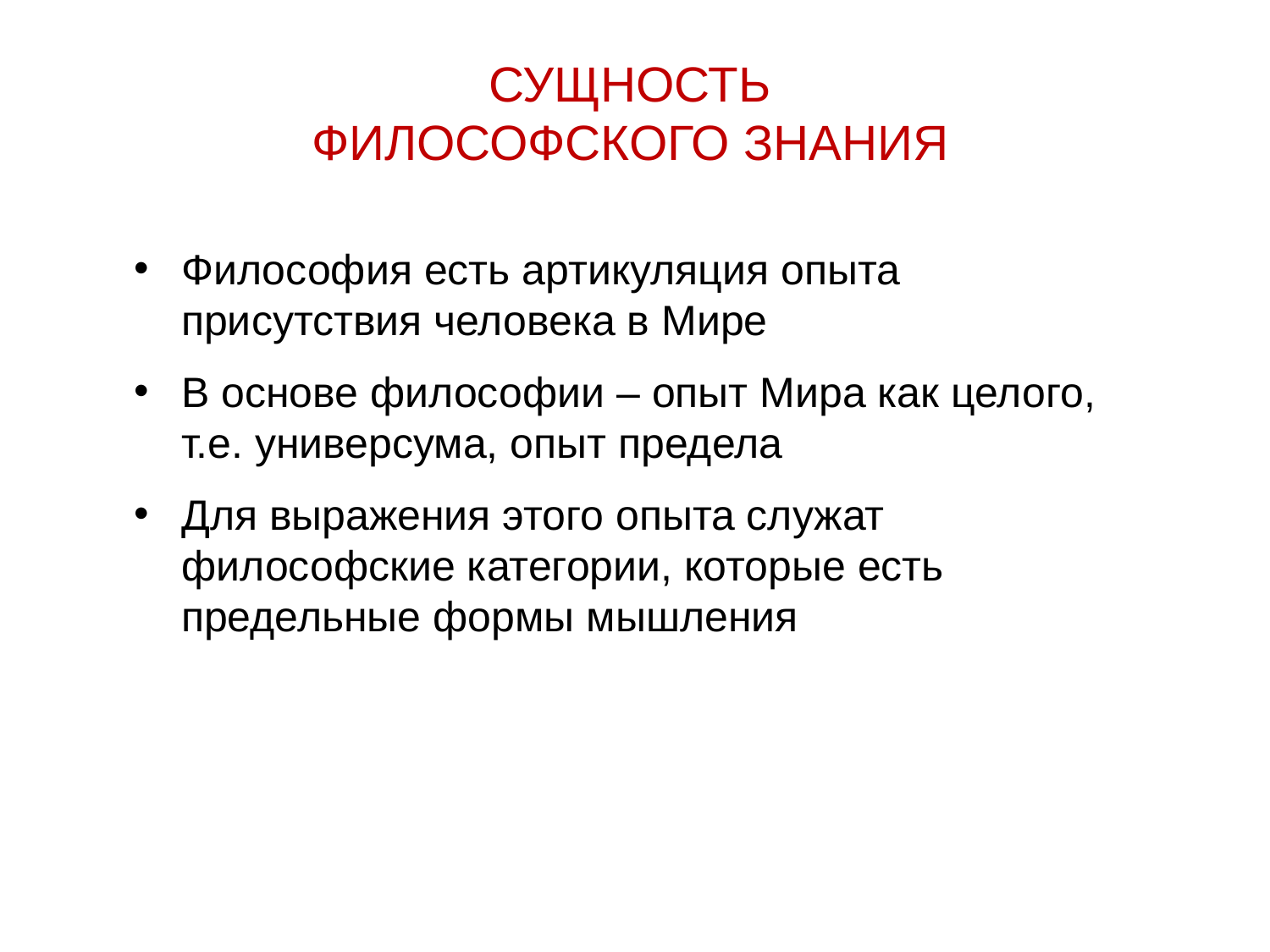

СУЩНОСТЬ
ФИЛОСОФСКОГО ЗНАНИЯ
Философия есть артикуляция опыта присутствия человека в Мире
В основе философии – опыт Мира как целого, т.е. универсума, опыт предела
Для выражения этого опыта служат философские категории, которые есть предельные формы мышления

27